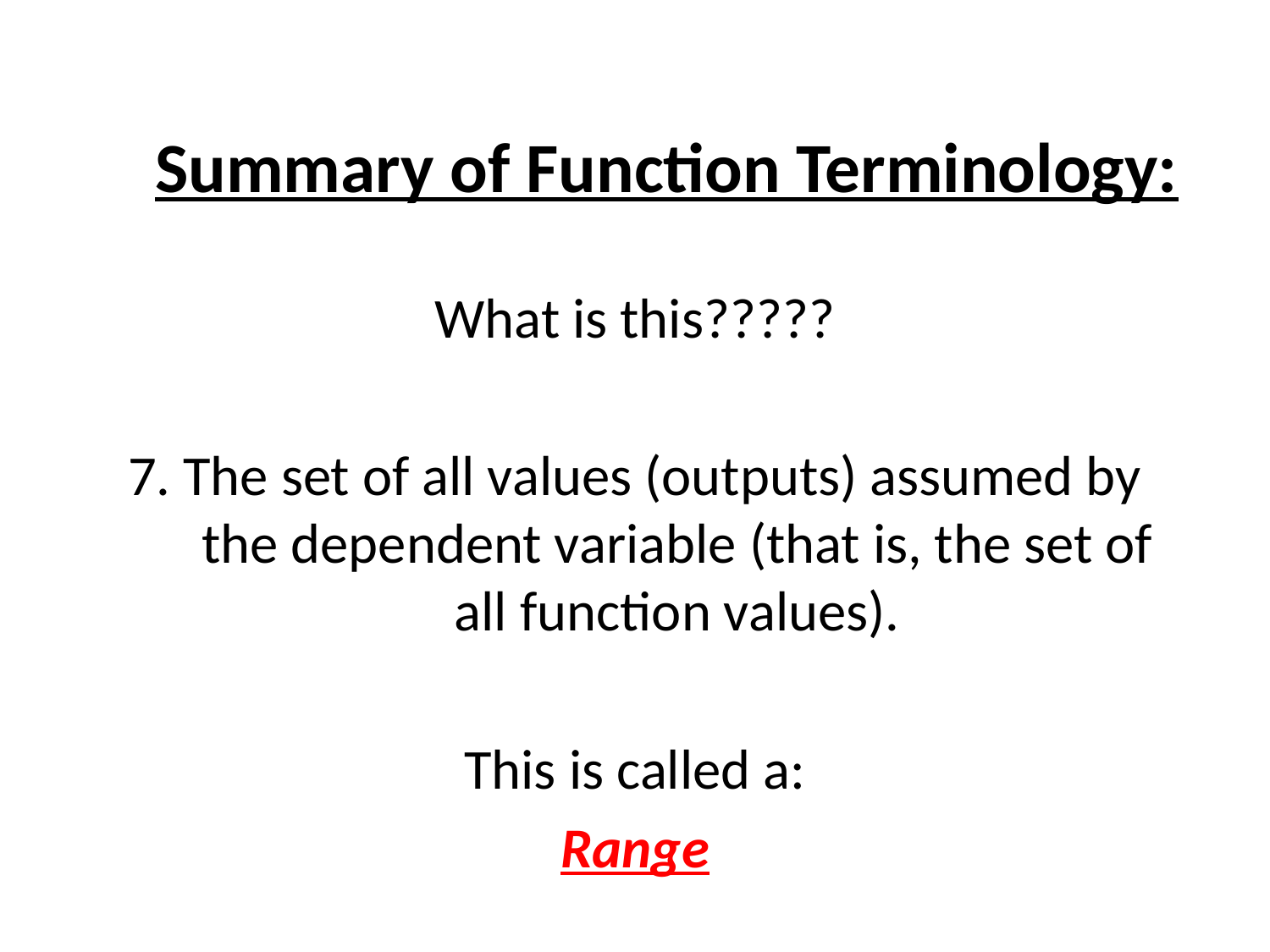

# Summary of Function Terminology:
What is this?????

7. The set of all values (outputs) assumed by the dependent variable (that is, the set of all function values).

This is called a:
Range